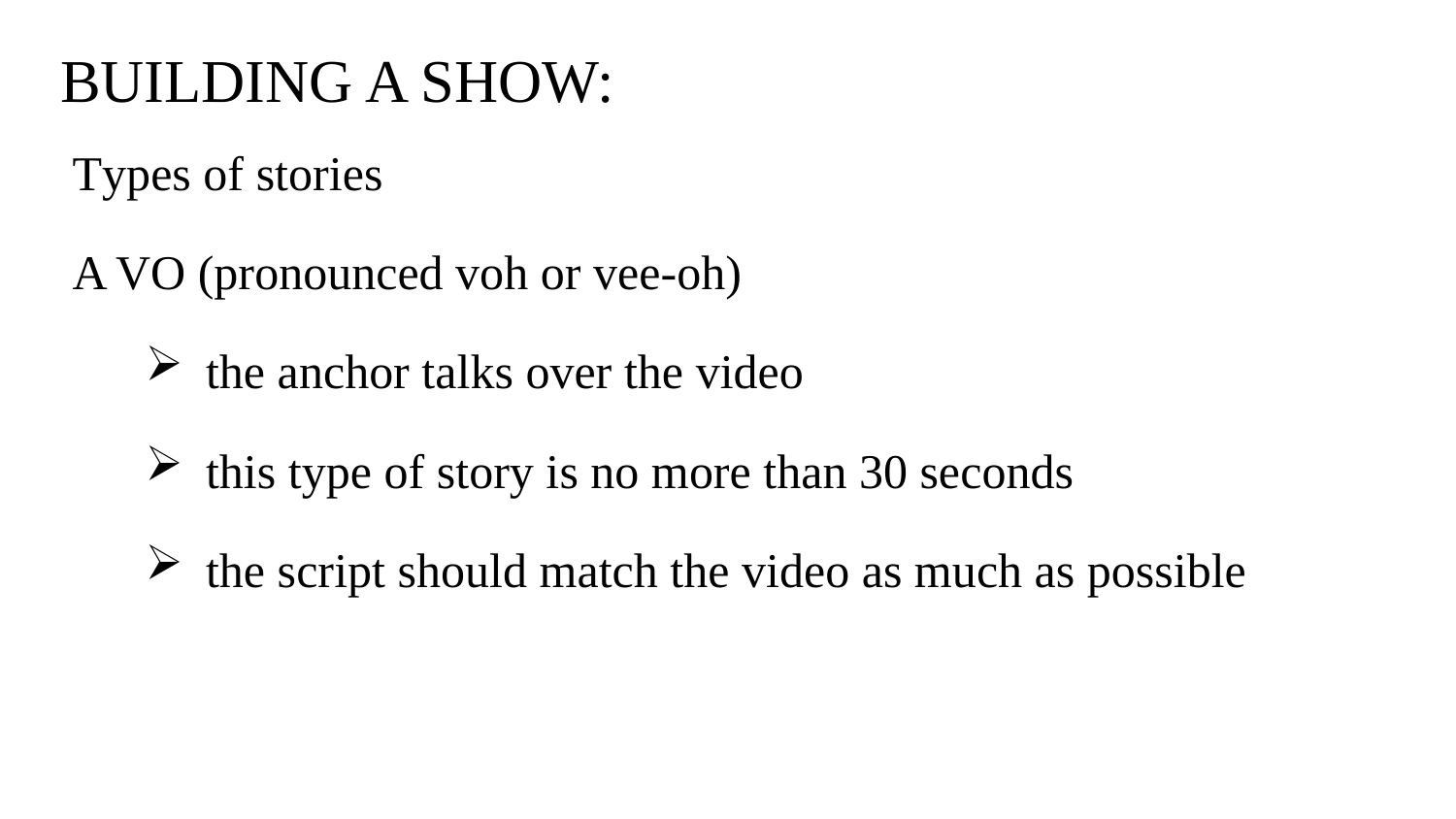

# BUILDING A SHOW:
Types of stories
A VO (pronounced voh or vee-oh)
the anchor talks over the video
this type of story is no more than 30 seconds
the script should match the video as much as possible